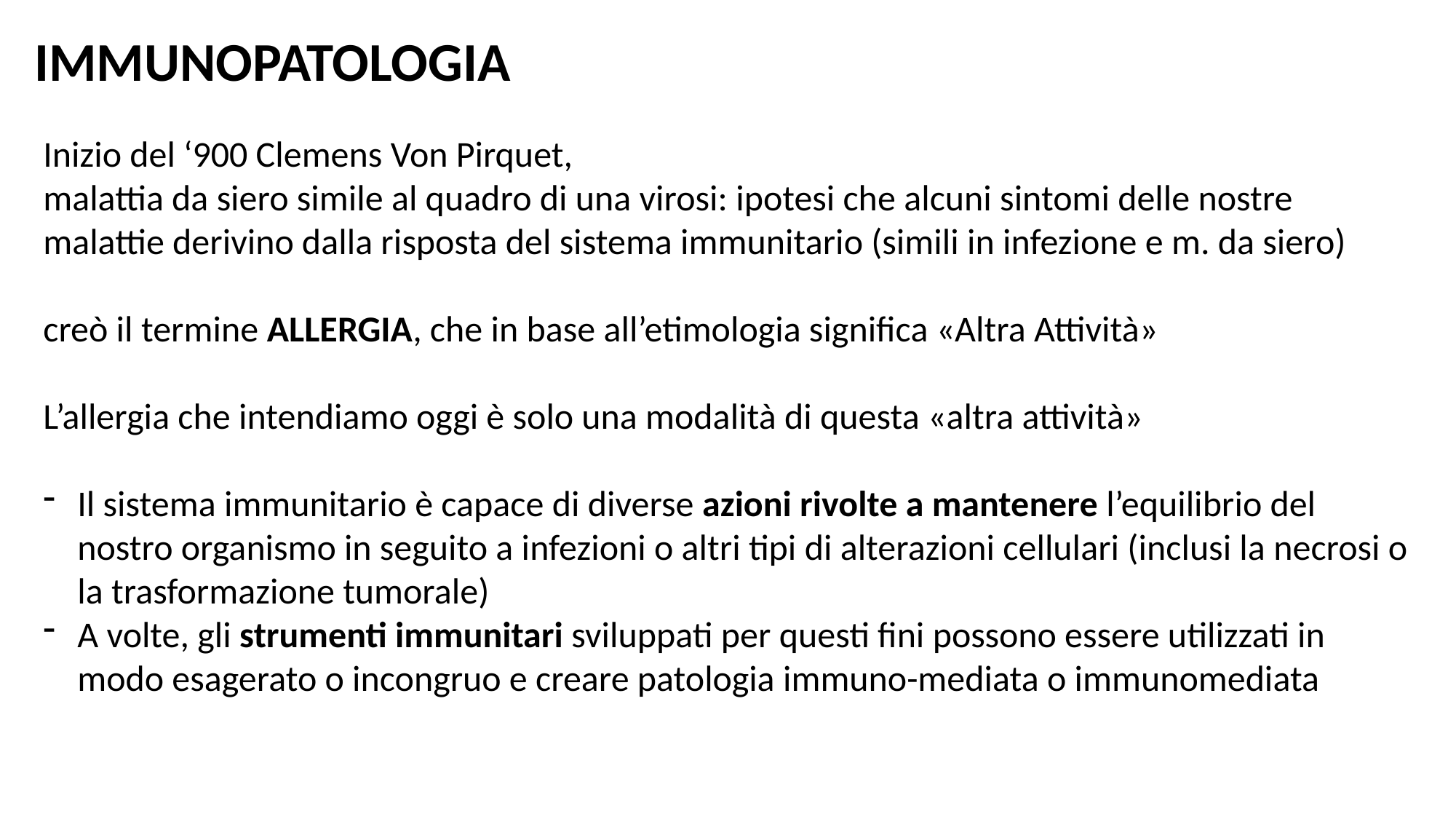

IMMUNOPATOLOGIA
Inizio del ‘900 Clemens Von Pirquet,
malattia da siero simile al quadro di una virosi: ipotesi che alcuni sintomi delle nostre malattie derivino dalla risposta del sistema immunitario (simili in infezione e m. da siero)

creò il termine ALLERGIA, che in base all’etimologia significa «Altra Attività»

L’allergia che intendiamo oggi è solo una modalità di questa «altra attività»

Il sistema immunitario è capace di diverse azioni rivolte a mantenere l’equilibrio del nostro organismo in seguito a infezioni o altri tipi di alterazioni cellulari (inclusi la necrosi o la trasformazione tumorale)
A volte, gli strumenti immunitari sviluppati per questi fini possono essere utilizzati in modo esagerato o incongruo e creare patologia immuno-mediata o immunomediata